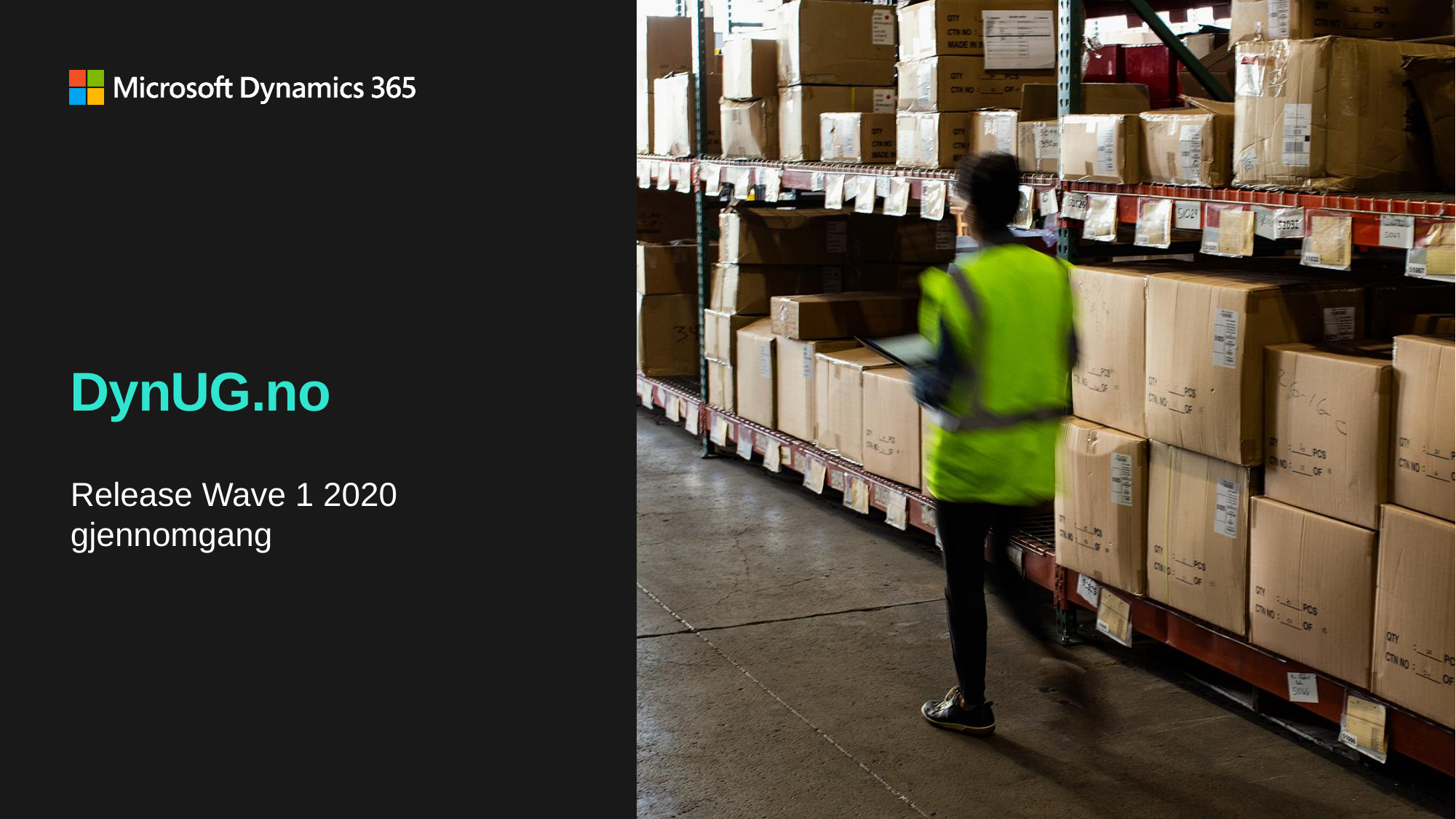

# DynUG.no
Release Wave 1 2020 gjennomgang